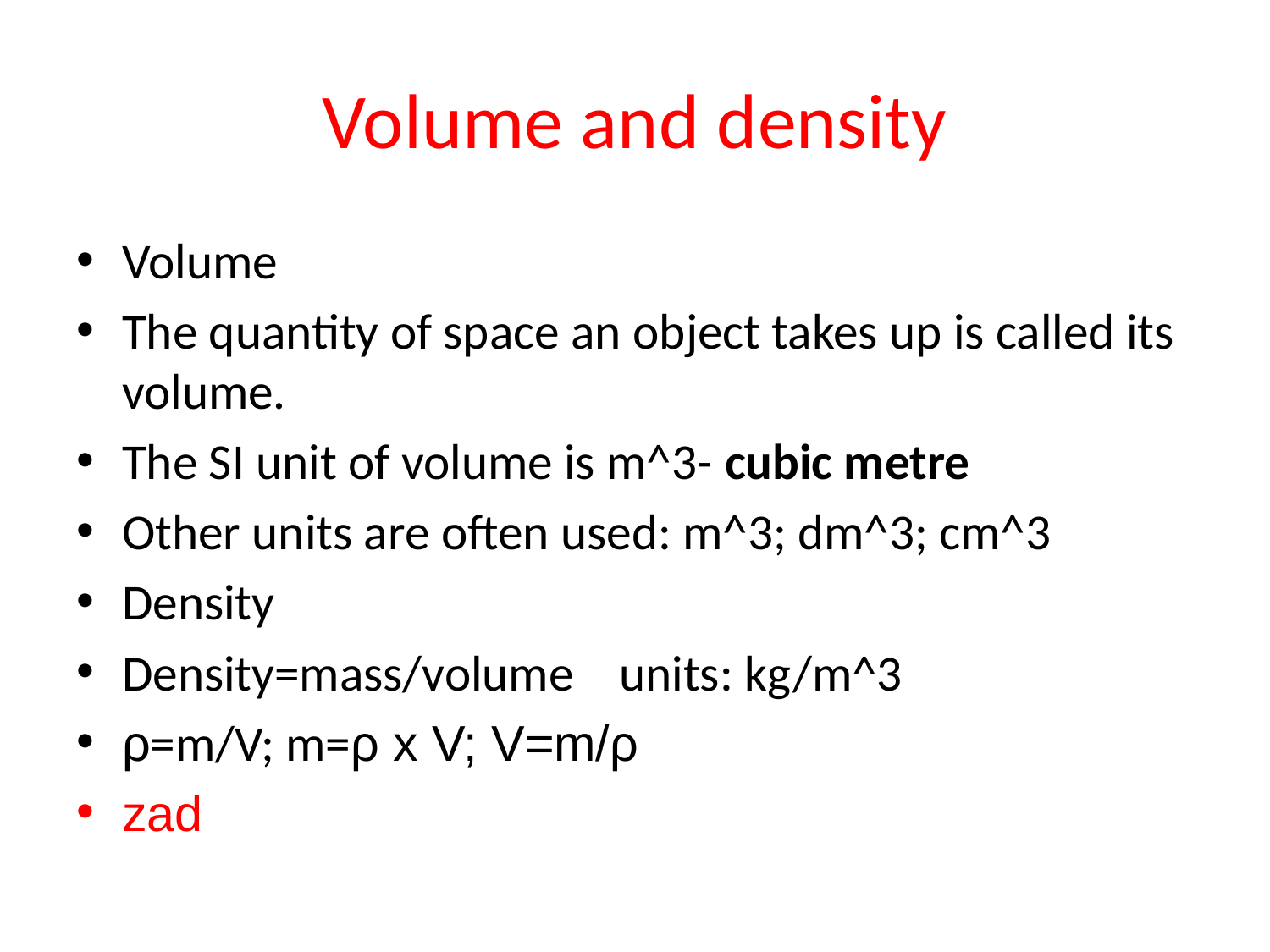

# Volume and density
Volume
The quantity of space an object takes up is called its volume.
The SI unit of volume is m^3- cubic metre
Other units are often used: m^3; dm^3; cm^3
Density
Density=mass/volume    units: kg/m^3
ρ=m/V; m=ρ x V; V=m/ρ
zad